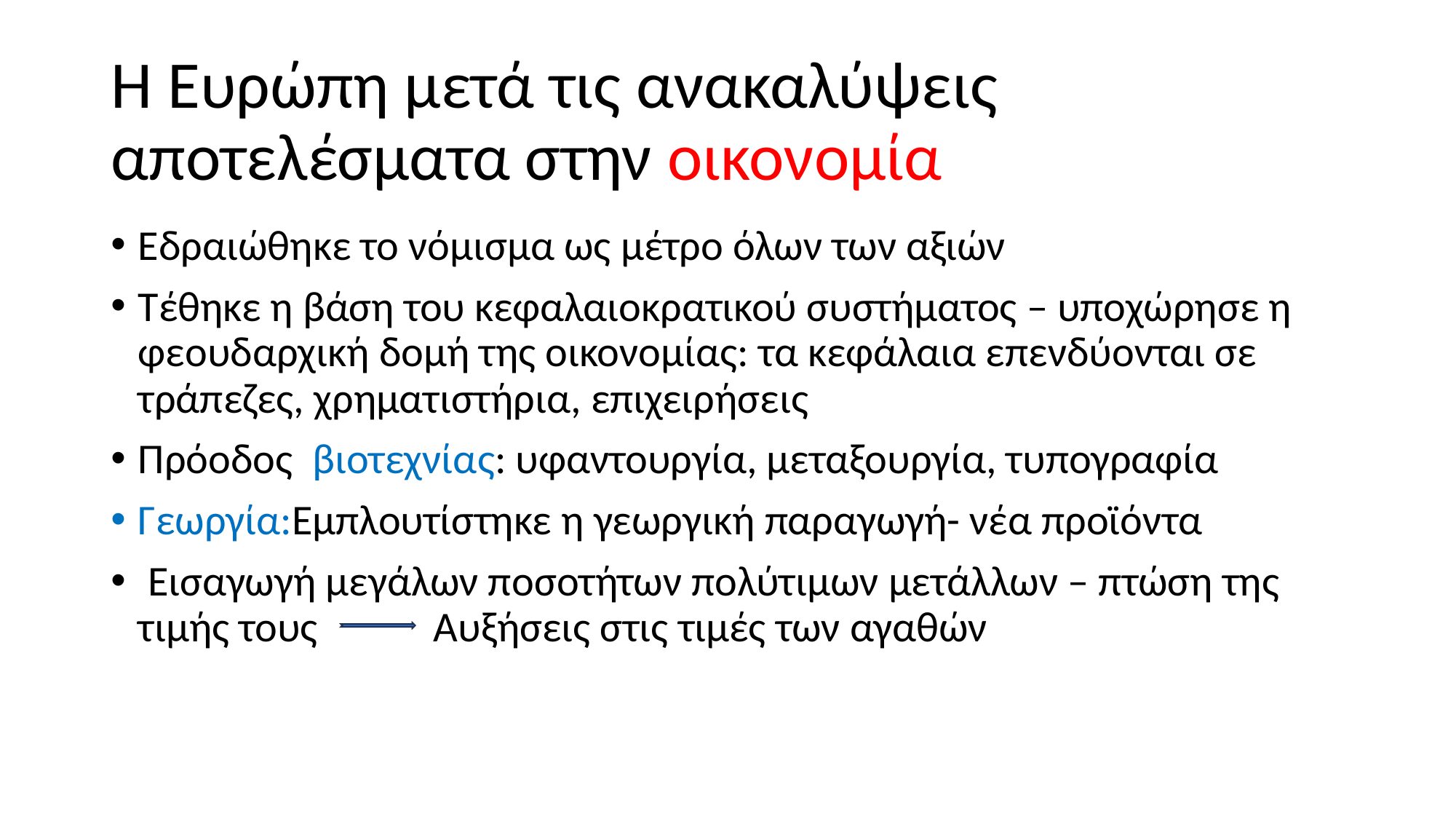

# Η Ευρώπη μετά τις ανακαλύψεις αποτελέσματα στην οικονομία
Εδραιώθηκε το νόμισμα ως μέτρο όλων των αξιών
Τέθηκε η βάση του κεφαλαιοκρατικού συστήματος – υποχώρησε η φεουδαρχική δομή της οικονομίας: τα κεφάλαια επενδύονται σε τράπεζες, χρηματιστήρια, επιχειρήσεις
Πρόοδος  βιοτεχνίας: υφαντουργία, μεταξουργία, τυπογραφία
Γεωργία:Εμπλουτίστηκε η γεωργική παραγωγή- νέα προϊόντα
 Εισαγωγή μεγάλων ποσοτήτων πολύτιμων μετάλλων – πτώση της τιμής τους            Αυξήσεις στις τιμές των αγαθών